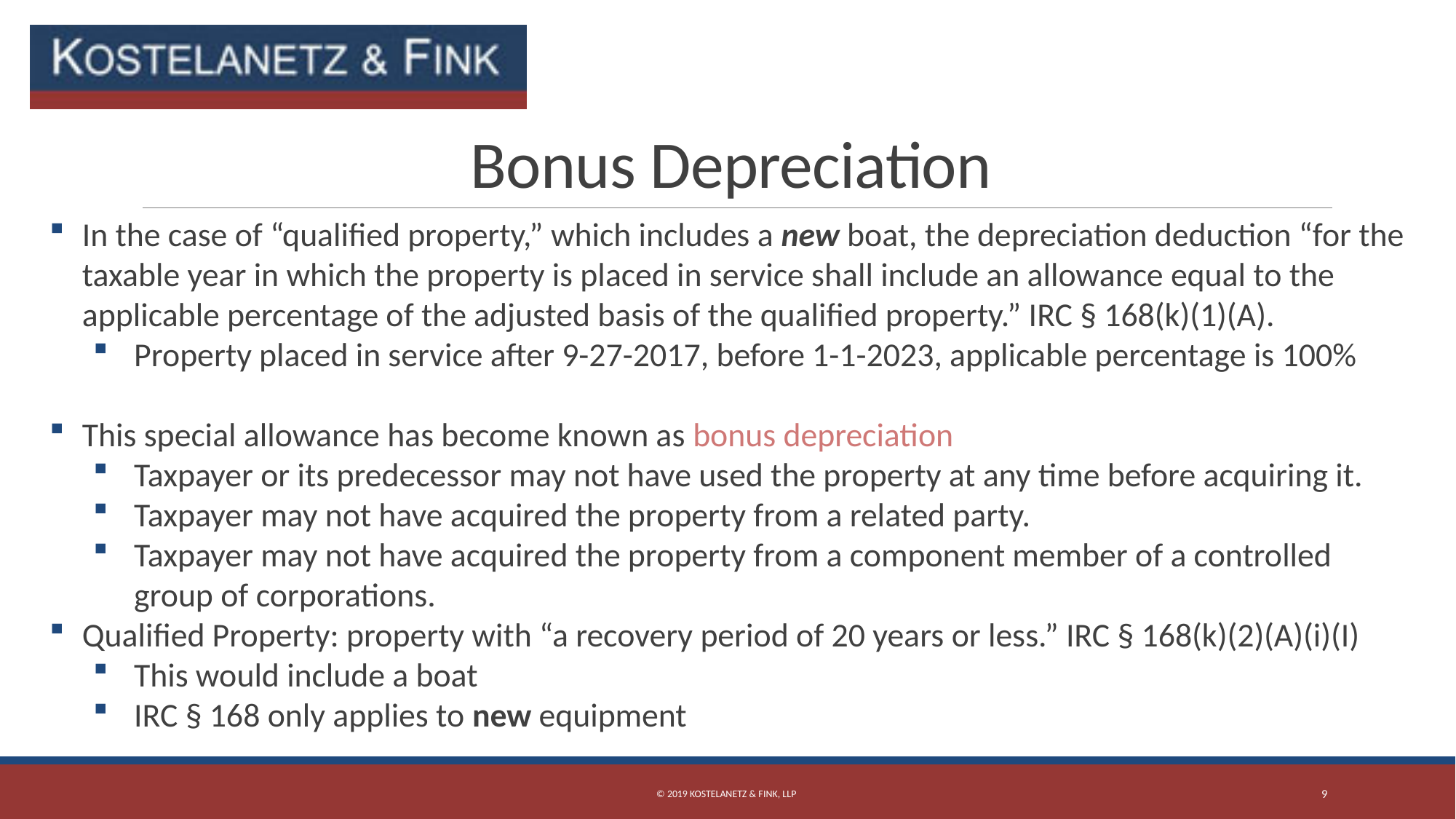

# Bonus Depreciation
In the case of “qualified property,” which includes a new boat, the depreciation deduction “for the taxable year in which the property is placed in service shall include an allowance equal to the applicable percentage of the adjusted basis of the qualified property.” IRC § 168(k)(1)(A).
Property placed in service after 9-27-2017, before 1-1-2023, applicable percentage is 100%
This special allowance has become known as bonus depreciation
Taxpayer or its predecessor may not have used the property at any time before acquiring it.
Taxpayer may not have acquired the property from a related party.
Taxpayer may not have acquired the property from a component member of a controlled group of corporations.
Qualified Property: property with “a recovery period of 20 years or less.” IRC § 168(k)(2)(A)(i)(I)
This would include a boat
IRC § 168 only applies to new equipment
© 2019 Kostelanetz & Fink, LLP
9